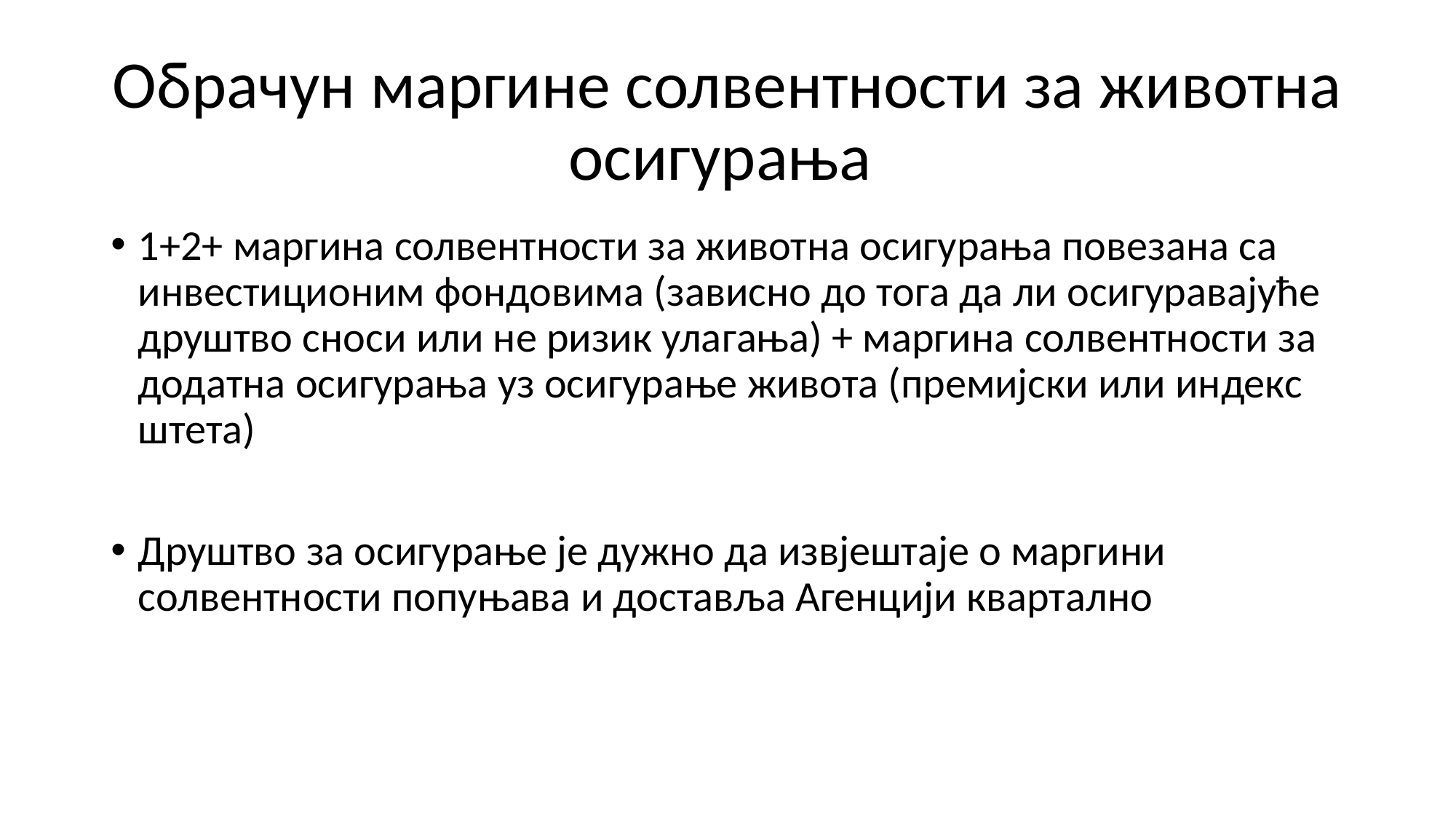

# Обрачун маргине солвентности за животна осигурања
1+2+ маргина солвентности за животна осигурања повезана са инвестиционим фондовима (зависно до тога да ли осигуравајуће друштво сноси или не ризик улагања) + маргина солвентности за додатна осигурања уз осигурање живота (премијски или индекс штета)

Друштво за осигурање је дужно да извјештаје о маргини солвентности попуњава и доставља Агенцији квартално